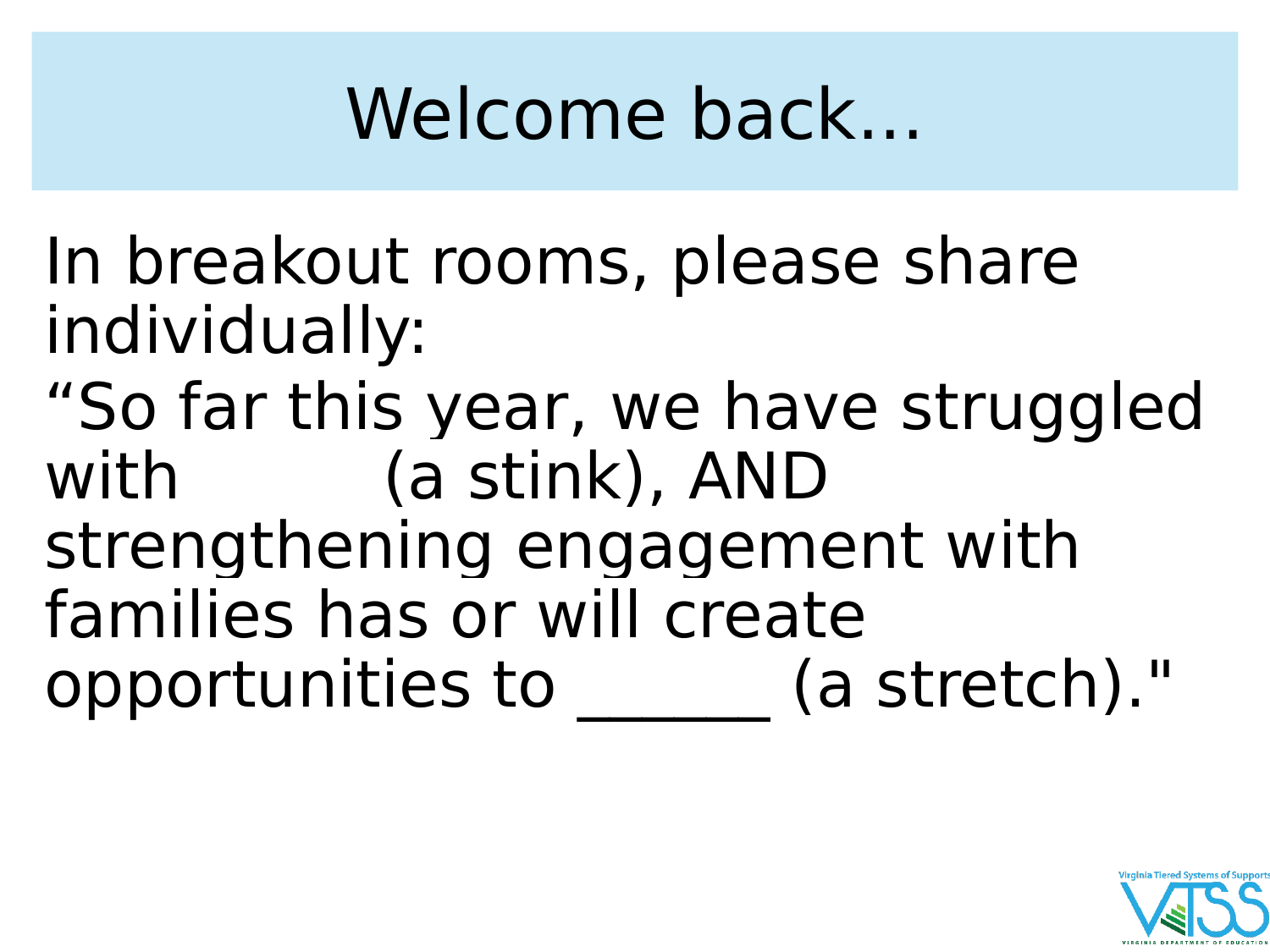

# Welcome back...
In breakout rooms, please share individually:
“So far this year, we have struggled with _____ (a stink), AND strengthening engagement with families has or will create opportunities to ______ (a stretch)."